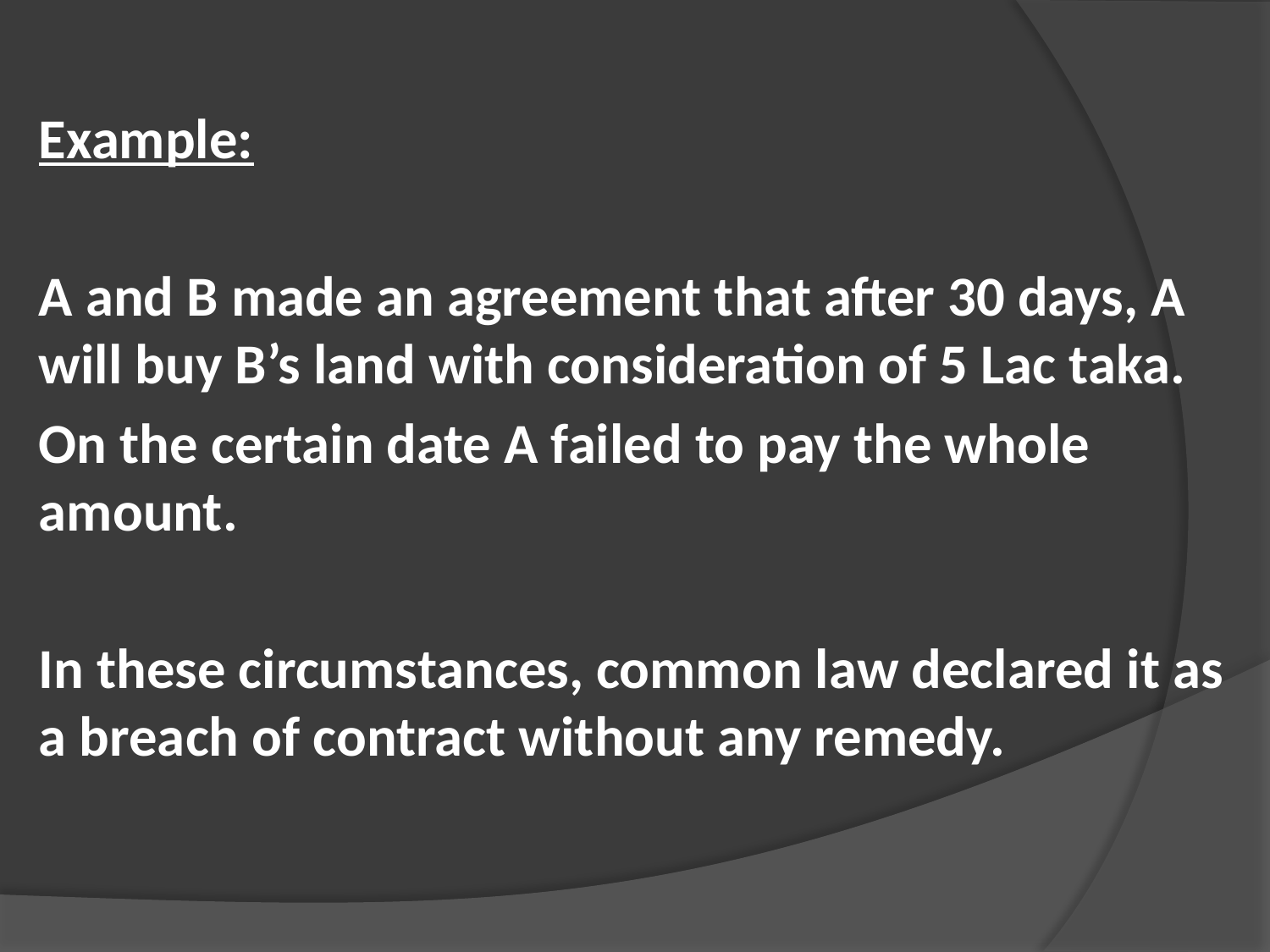

Example:

A and B made an agreement that after 30 days, A will buy B’s land with consideration of 5 Lac taka.
On the certain date A failed to pay the whole amount.

In these circumstances, common law declared it as a breach of contract without any remedy.